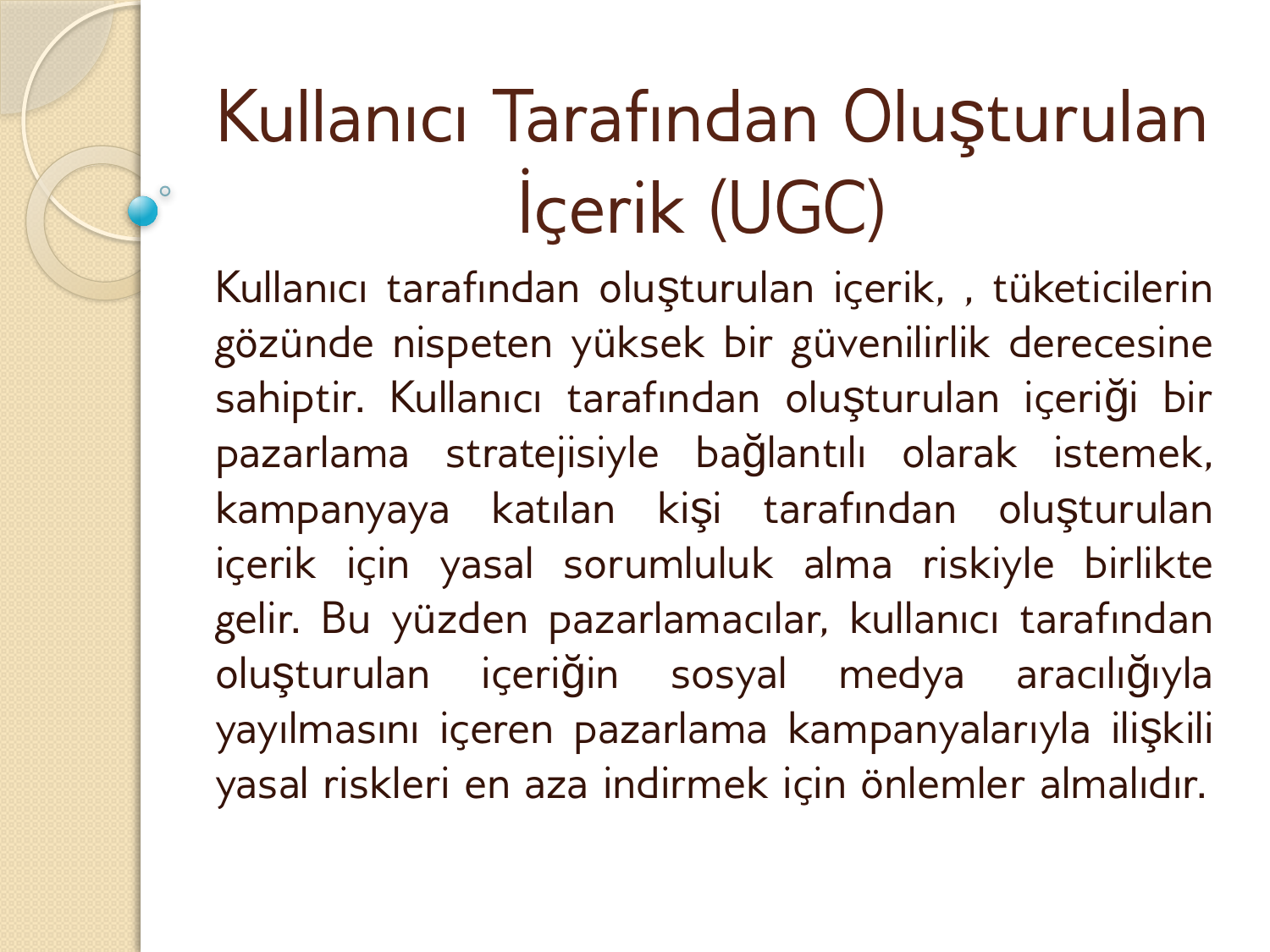

# Kullanıcı Tarafından Oluşturulan İçerik (UGC)
Kullanıcı tarafından oluşturulan içerik, , tüketicilerin gözünde nispeten yüksek bir güvenilirlik derecesine sahiptir. Kullanıcı tarafından oluşturulan içeriği bir pazarlama stratejisiyle bağlantılı olarak istemek, kampanyaya katılan kişi tarafından oluşturulan içerik için yasal sorumluluk alma riskiyle birlikte gelir. Bu yüzden pazarlamacılar, kullanıcı tarafından oluşturulan içeriğin sosyal medya aracılığıyla yayılmasını içeren pazarlama kampanyalarıyla ilişkili yasal riskleri en aza indirmek için önlemler almalıdır.